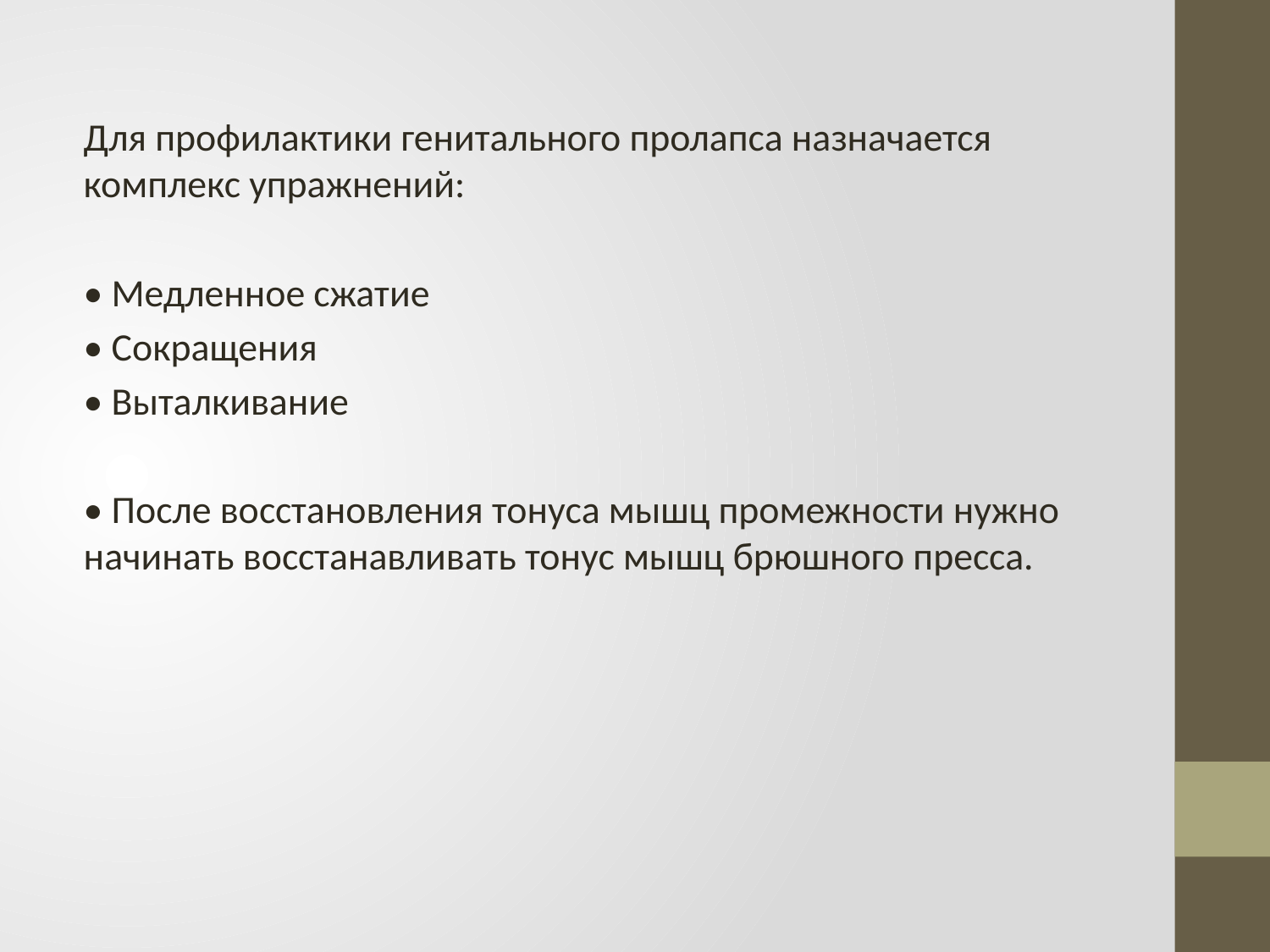

Для профилактики генитального пролапса назначается комплекс упражнений:

• Медленное сжатие
• Сокращения
• Выталкивание

• После восстановления тонуса мышц промежности нужно начинать восстанавливать тонус мышц брюшного пресса.